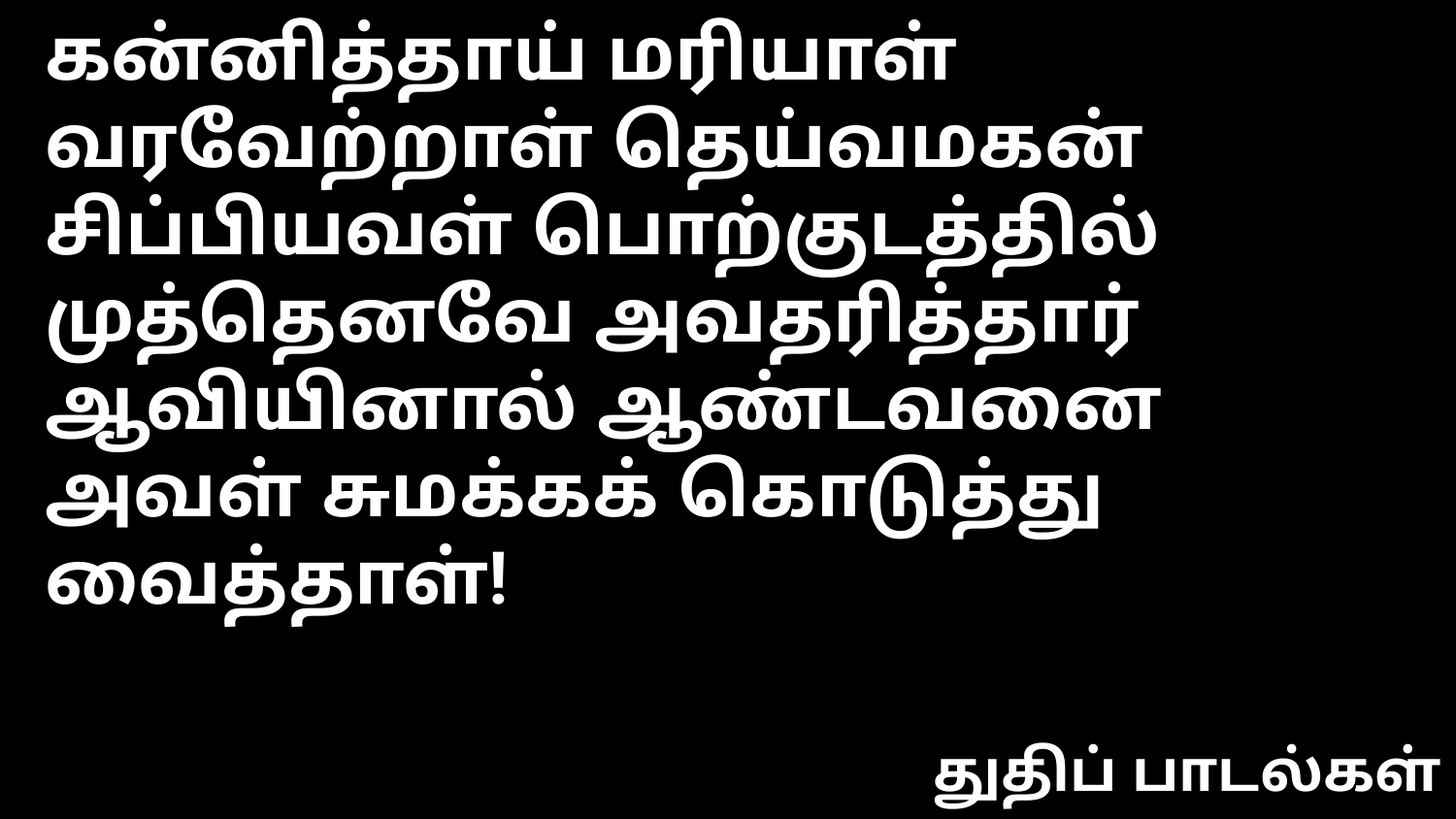

கன்னித்தாய் மரியாள் வரவேற்றாள் தெய்வமகன்
சிப்பியவள் பொற்குடத்தில் முத்தெனவே அவதரித்தார்
ஆவியினால் ஆண்டவனை
அவள் சுமக்கக் கொடுத்து வைத்தாள்!

துதிப் பாடல்கள்